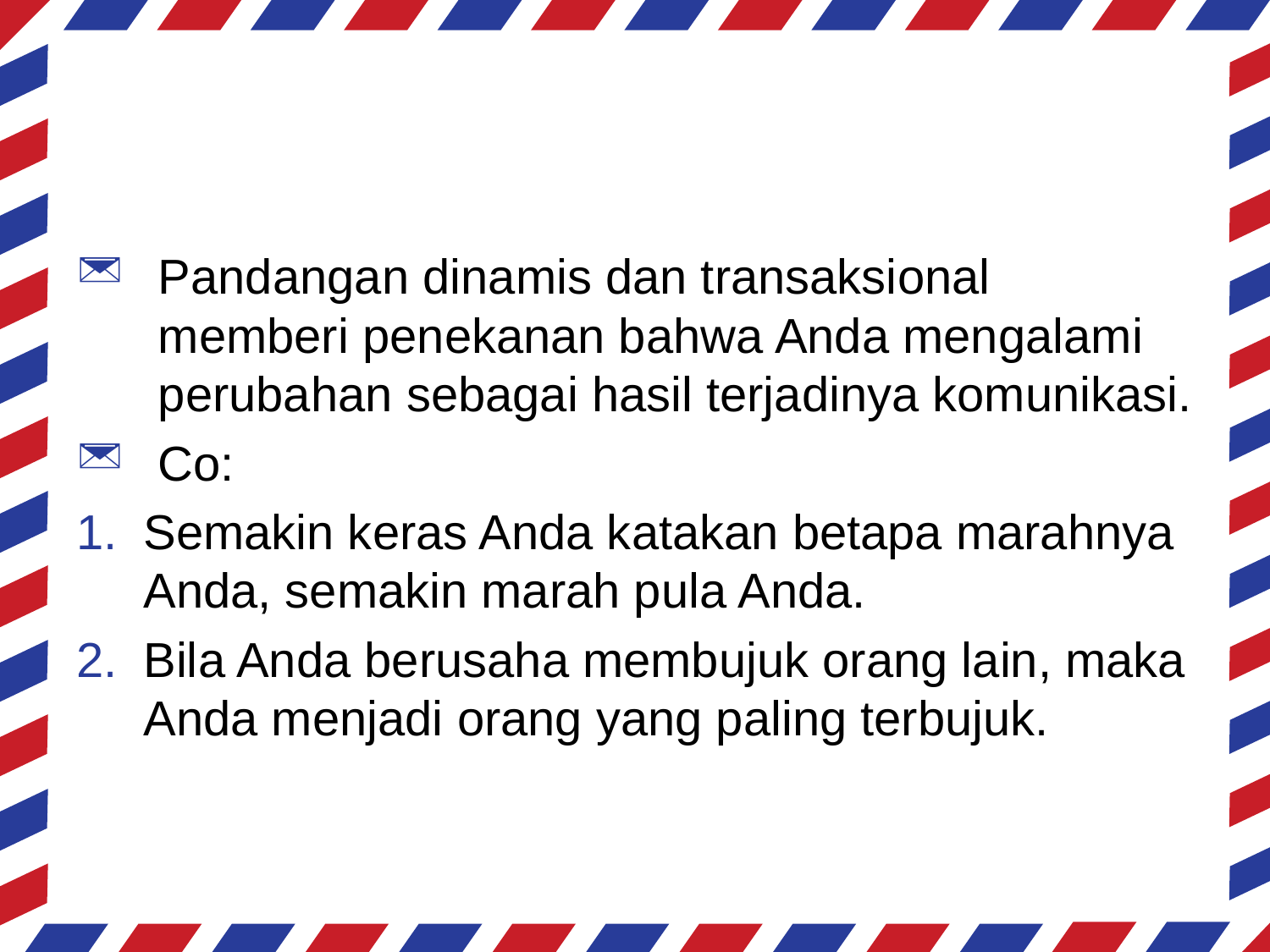

#
Pandangan dinamis dan transaksional memberi penekanan bahwa Anda mengalami perubahan sebagai hasil terjadinya komunikasi.
Co:
Semakin keras Anda katakan betapa marahnya Anda, semakin marah pula Anda.
Bila Anda berusaha membujuk orang lain, maka Anda menjadi orang yang paling terbujuk.